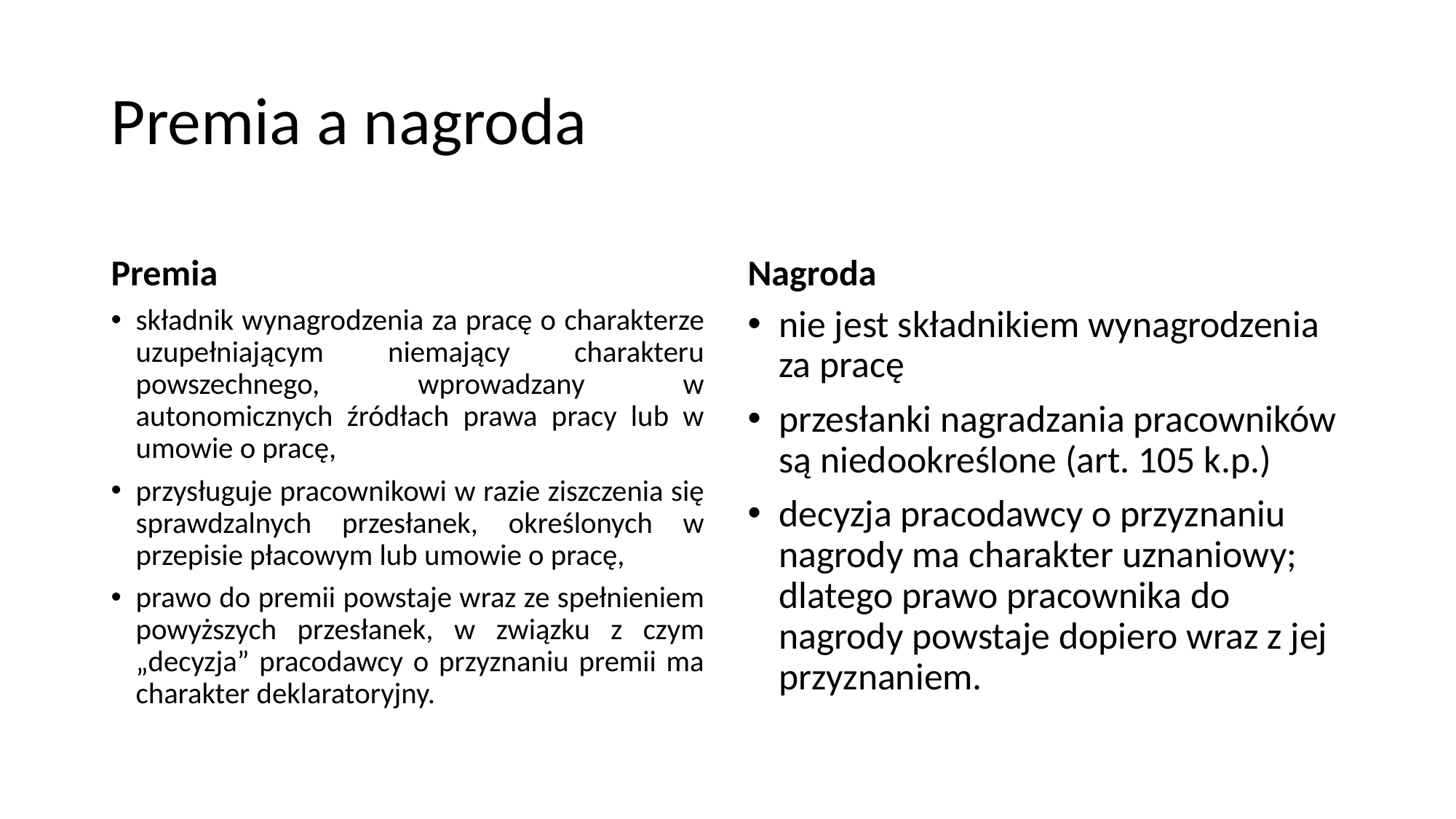

# Premia a nagroda
Premia
Nagroda
składnik wynagrodzenia za pracę o charakterze uzupełniającym niemający charakteru powszechnego, wprowadzany w autonomicznych źródłach prawa pracy lub w umowie o pracę,
przysługuje pracownikowi w razie ziszczenia się sprawdzalnych przesłanek, określonych w przepisie płacowym lub umowie o pracę,
prawo do premii powstaje wraz ze spełnieniem powyższych przesłanek, w związku z czym „decyzja” pracodawcy o przyznaniu premii ma charakter deklaratoryjny.
nie jest składnikiem wynagrodzenia za pracę
przesłanki nagradzania pracowników są niedookreślone (art. 105 k.p.)
decyzja pracodawcy o przyznaniu nagrody ma charakter uznaniowy; dlatego prawo pracownika do nagrody powstaje dopiero wraz z jej przyznaniem.